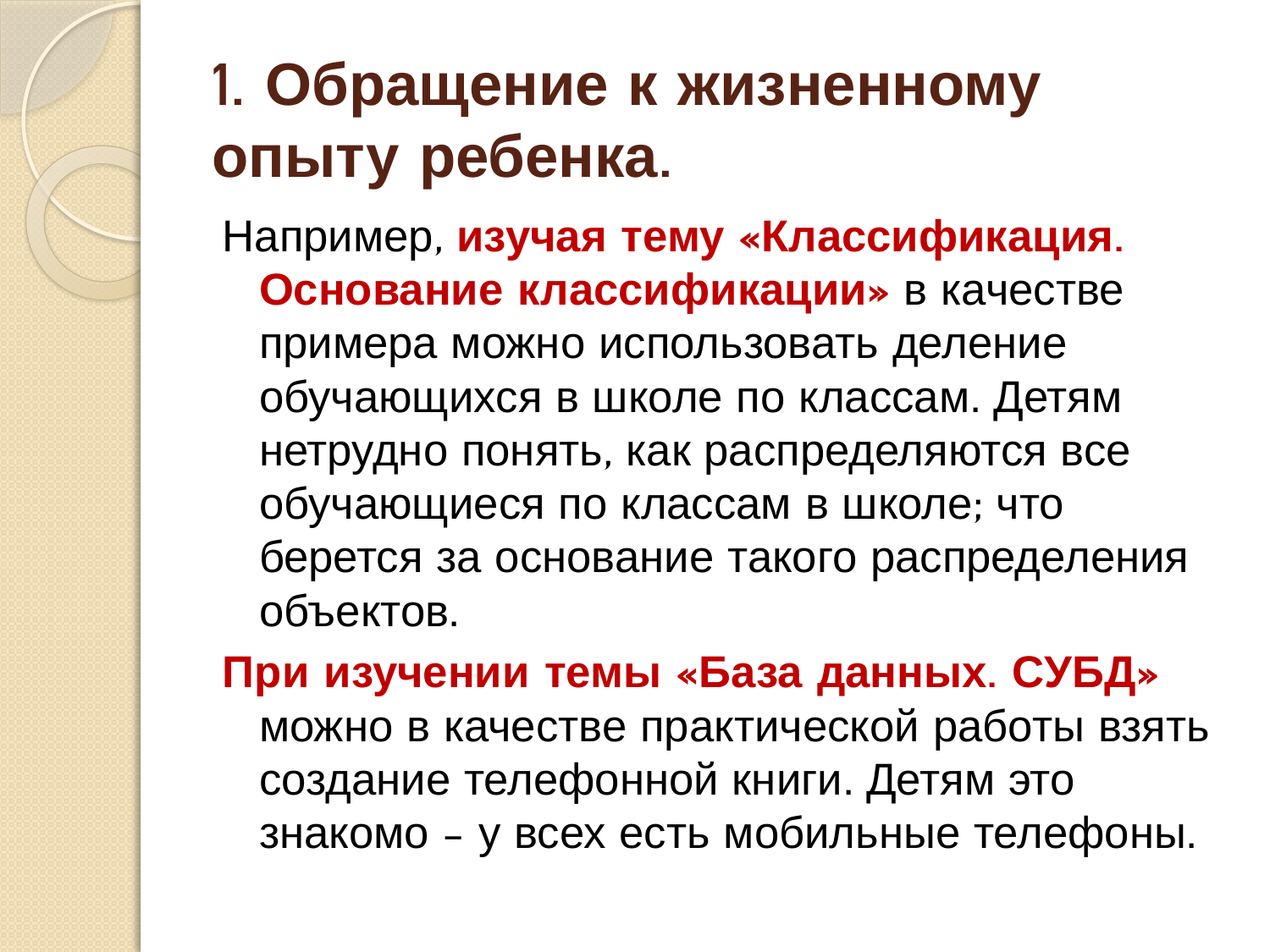

# 1. Обращение к жизненному опыту ребенка.
Например, изучая тему «Классификация. Основание классификации» в качестве примера можно использовать деление обучающихся в школе по классам. Детям нетрудно понять, как распределяются все обучающиеся по классам в школе; что берется за основание такого распределения объектов.
При изучении темы «База данных. СУБД» можно в качестве практической работы взять создание телефонной книги. Детям это знакомо – у всех есть мобильные телефоны.